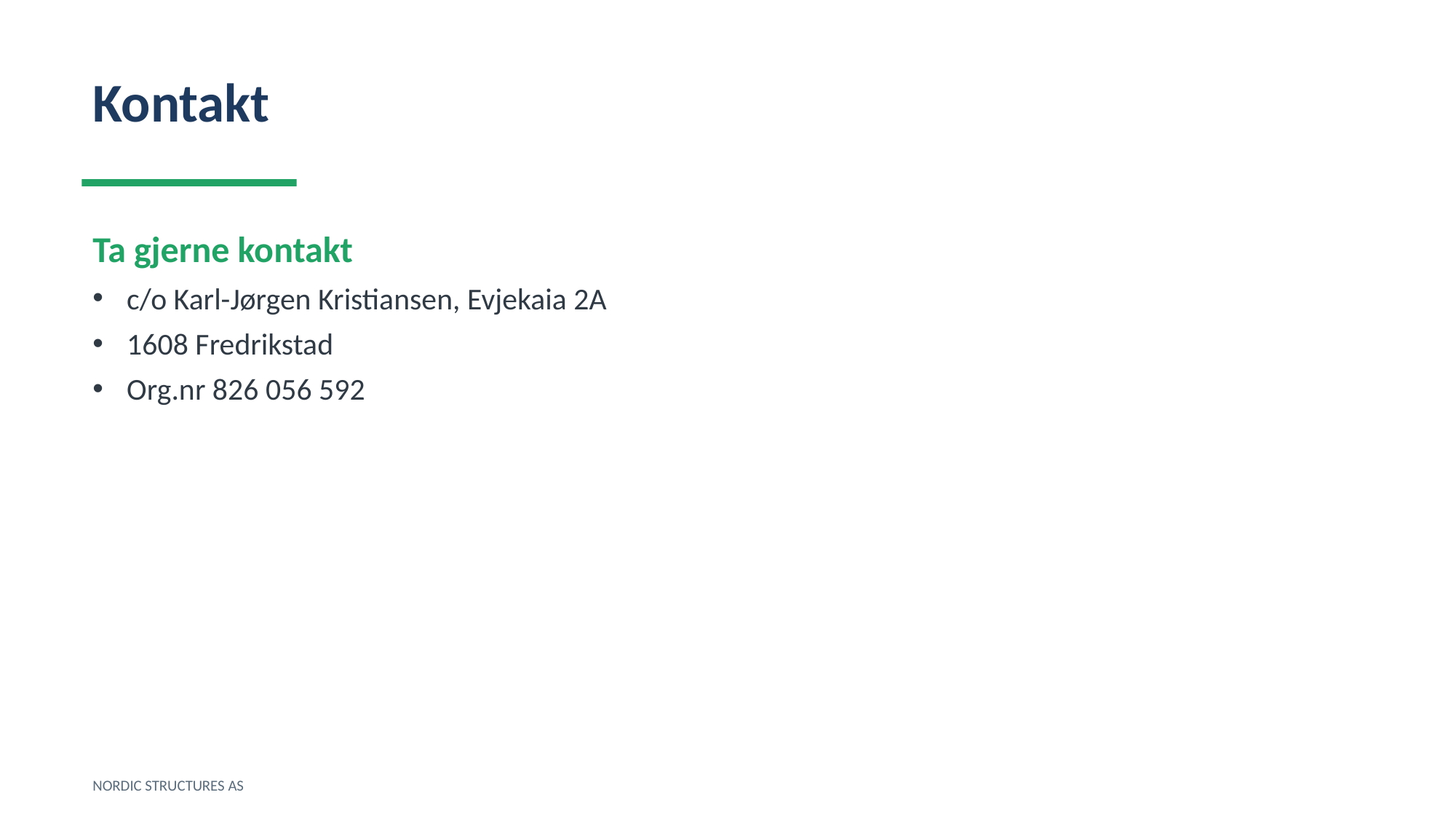

Kontakt

Ta gjerne kontakt
c/o Karl-Jørgen Kristiansen, Evjekaia 2A
1608 Fredrikstad
Org.nr 826 056 592
NORDIC STRUCTURES AS